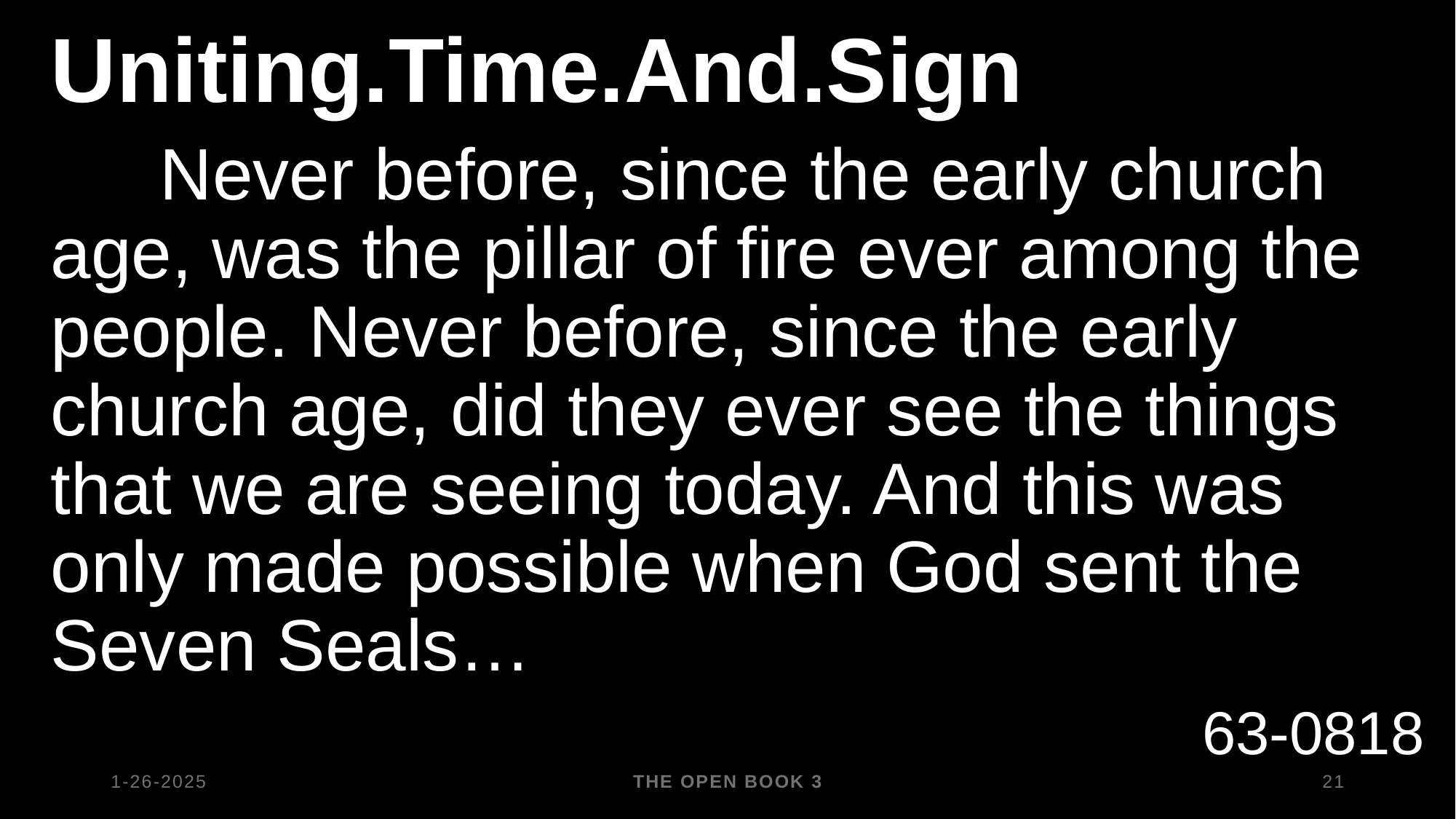

Uniting.Time.And.Sign
		Never before, since the early church age, was the pillar of fire ever among the people. Never before, since the early church age, did they ever see the things that we are seeing today. And this was only made possible when God sent the Seven Seals…
63-0818
1-26-2025
The Open Book 3
21